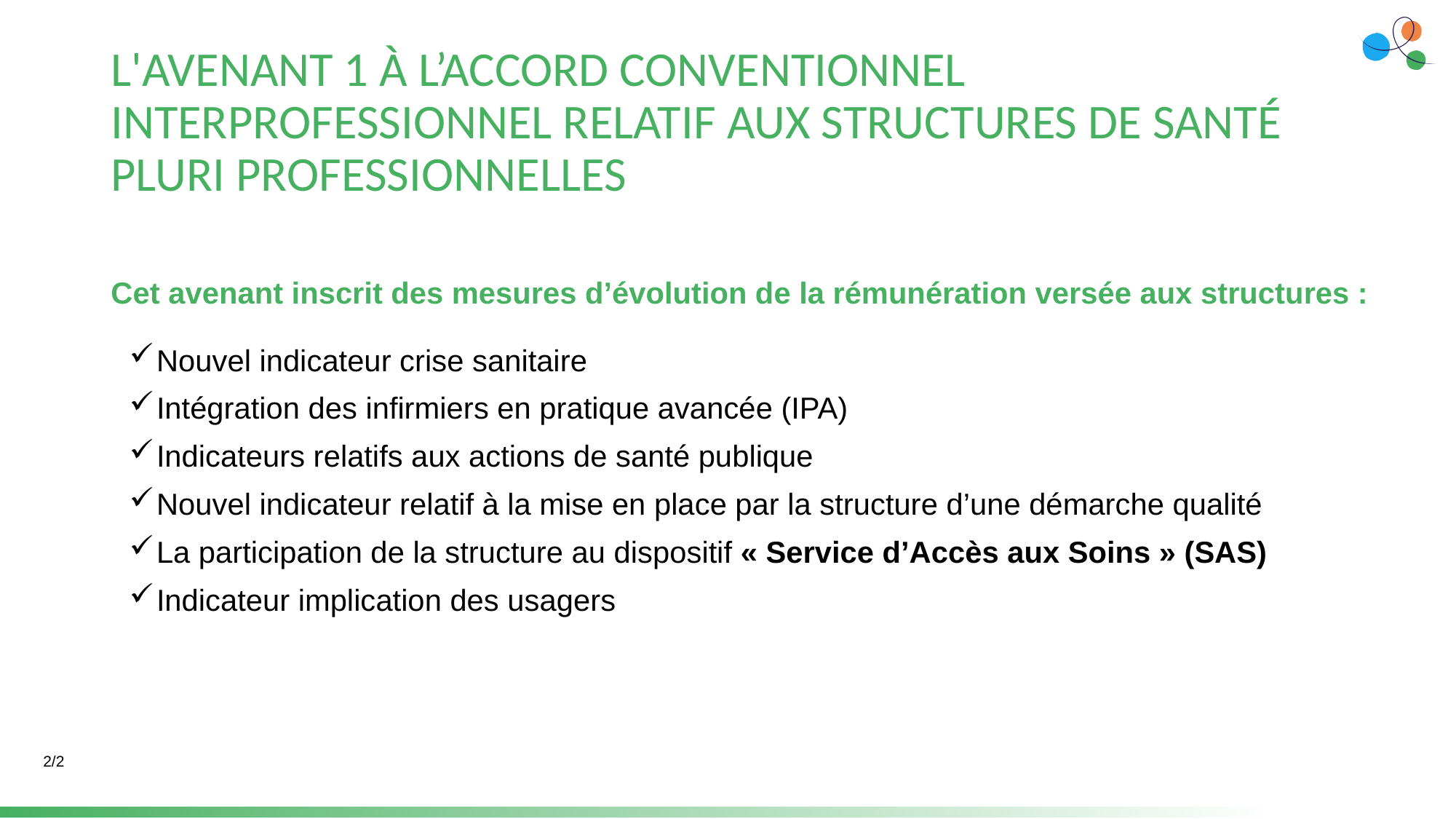

# L'AVENANT 1 À L’ACCORD CONVENTIONNEL INTERPROFESSIONNEL RELATIF AUX STRUCTURES DE SANTÉ PLURI PROFESSIONNELLES
Cet avenant inscrit des mesures d’évolution de la rémunération versée aux structures :
Nouvel indicateur crise sanitaire
Intégration des infirmiers en pratique avancée (IPA)
Indicateurs relatifs aux actions de santé publique
Nouvel indicateur relatif à la mise en place par la structure d’une démarche qualité
La participation de la structure au dispositif « Service d’Accès aux Soins » (SAS)
Indicateur implication des usagers
2/2